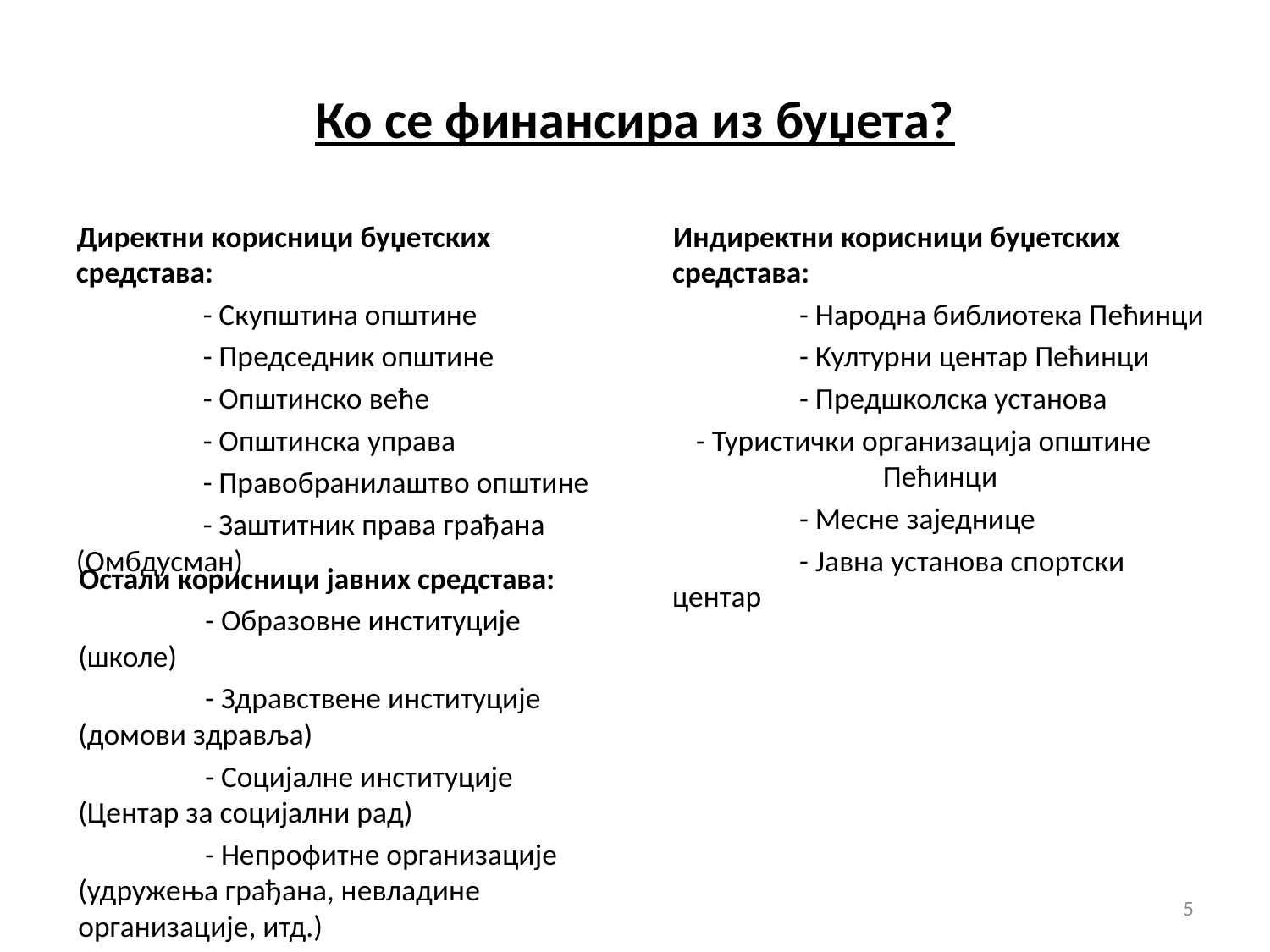

# Ко се финансира из буџета?
Индиректни корисници буџетских средстава:
	- Народна библиотека Пећинци
	- Културни центар Пећинци
	- Предшколска установа
- Туристички организација општине      Пећинци
	- Месне заједнице
	- Јавна установа спортски центар

Директни корисници буџетских средстава:
	- Скупштина општине
	- Председник општине
	- Општинско веће
	- Општинска управа
	- Правобранилаштво општине
	- Заштитник права грађана (Омбдусман)
Остали корисници јавних средстава:
	- Образовне институције (школе)
	- Здравствене институције (домови здравља)
	- Социјалне институције (Центар за социјални рад)
	- Непрофитне организације (удружења грађана, невладине организације, итд.)

5